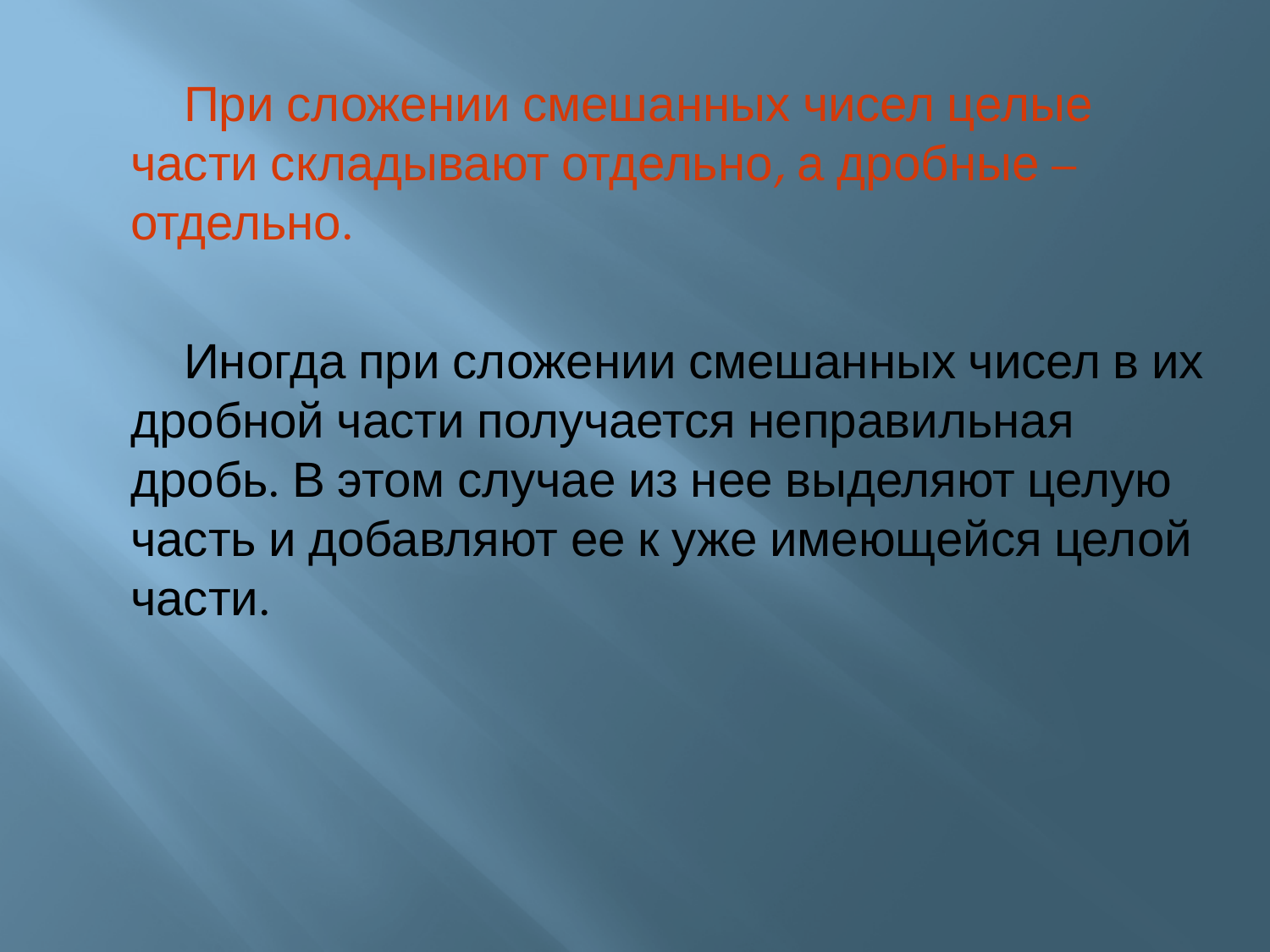

#
         При сложении смешанных чисел целые части складывают отдельно, а дробные – отдельно.

         Иногда при сложении смешанных чисел в их дробной части получается неправильная дробь. В этом случае из нее выделяют целую часть и добавляют ее к уже имеющейся целой части.